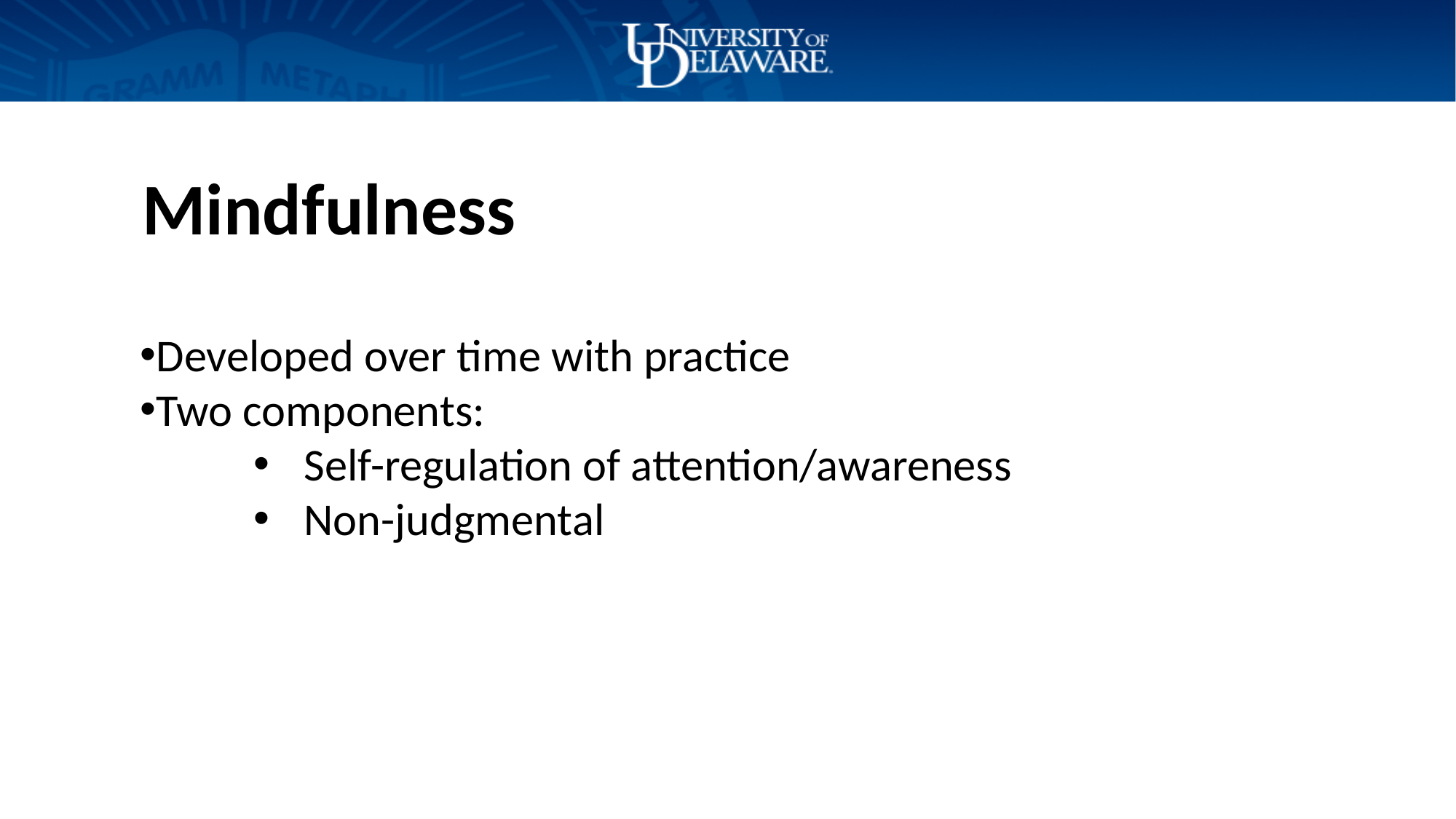

Mindfulness

Developed over time with practice
Two components:
Self-regulation of attention/awareness
Non-judgmental
cc: AlicePopkorn - https://www.flickr.com/photos/14111752@N07